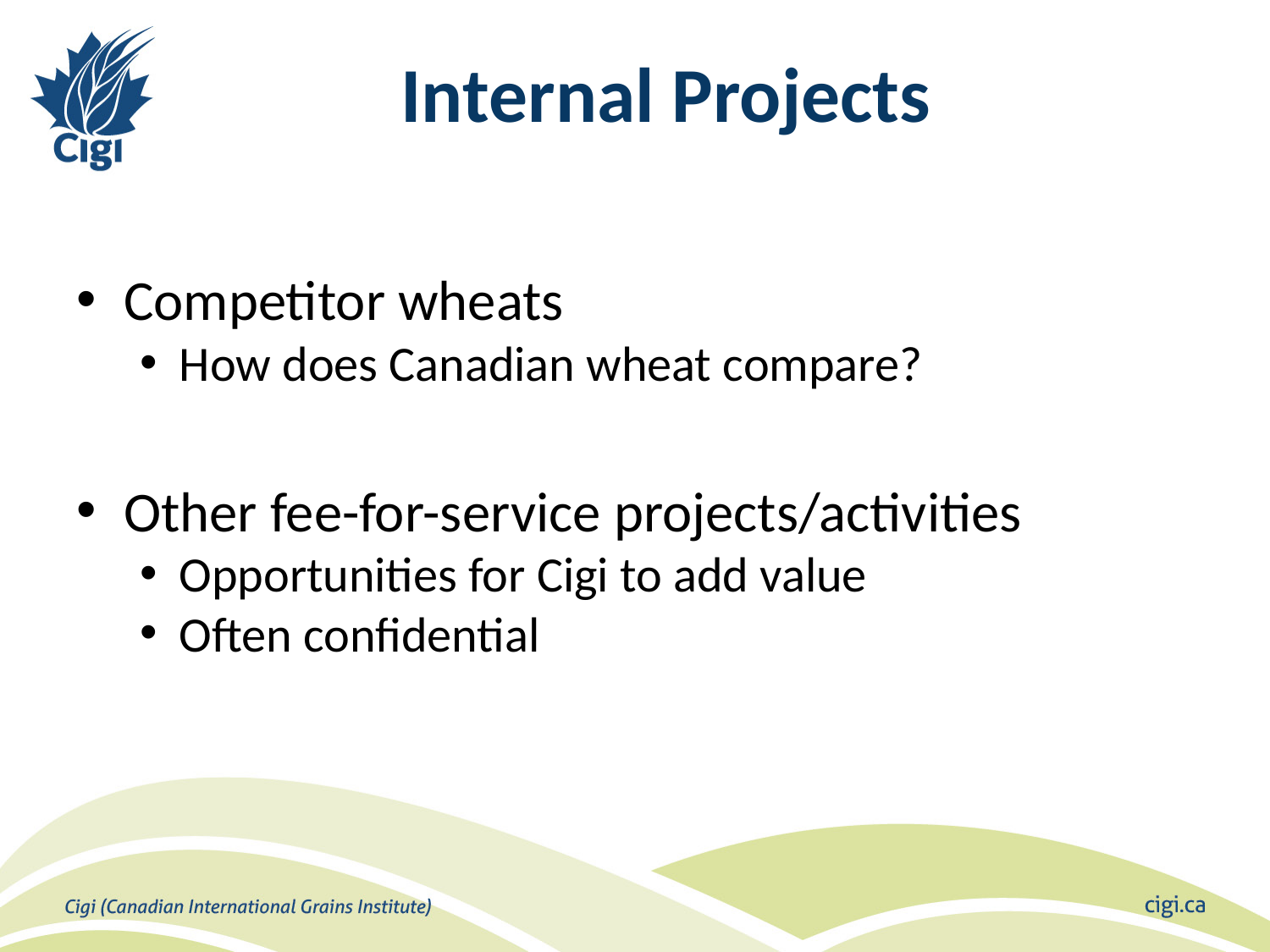

# Internal Projects
Competitor wheats
How does Canadian wheat compare?

Other fee-for-service projects/activities
Opportunities for Cigi to add value
Often confidential